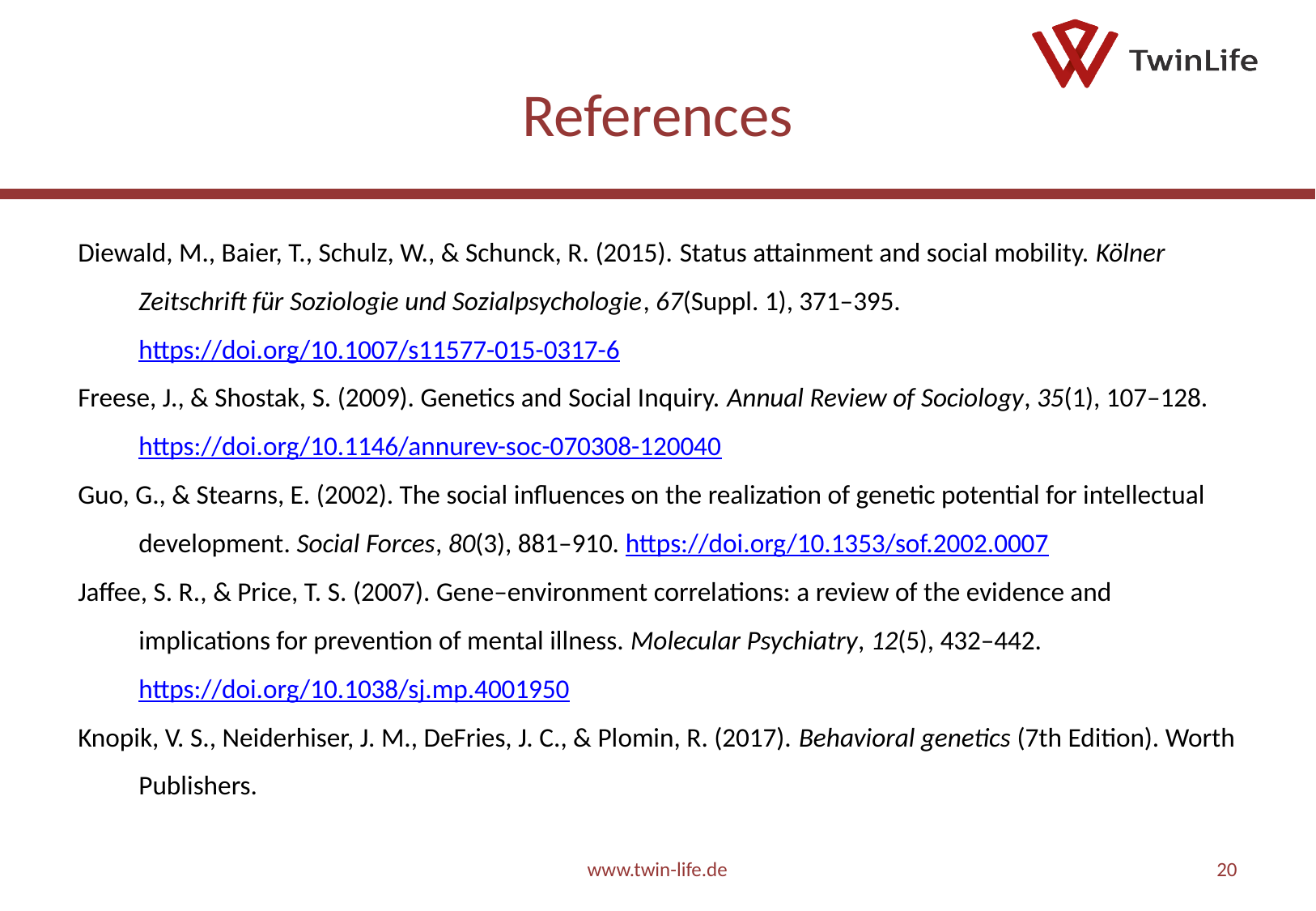

# References
Diewald, M., Baier, T., Schulz, W., & Schunck, R. (2015). Status attainment and social mobility. Kölner Zeitschrift für Soziologie und Sozialpsychologie, 67(Suppl. 1), 371–395. https://doi.org/10.1007/s11577-015-0317-6
Freese, J., & Shostak, S. (2009). Genetics and Social Inquiry. Annual Review of Sociology, 35(1), 107–128. https://doi.org/10.1146/annurev-soc-070308-120040
Guo, G., & Stearns, E. (2002). The social influences on the realization of genetic potential for intellectual development. Social Forces, 80(3), 881–910. https://doi.org/10.1353/sof.2002.0007
Jaffee, S. R., & Price, T. S. (2007). Gene–environment correlations: a review of the evidence and implications for prevention of mental illness. Molecular Psychiatry, 12(5), 432–442. https://doi.org/10.1038/sj.mp.4001950
Knopik, V. S., Neiderhiser, J. M., DeFries, J. C., & Plomin, R. (2017). Behavioral genetics (7th Edition). Worth Publishers.
www.twin-life.de
20